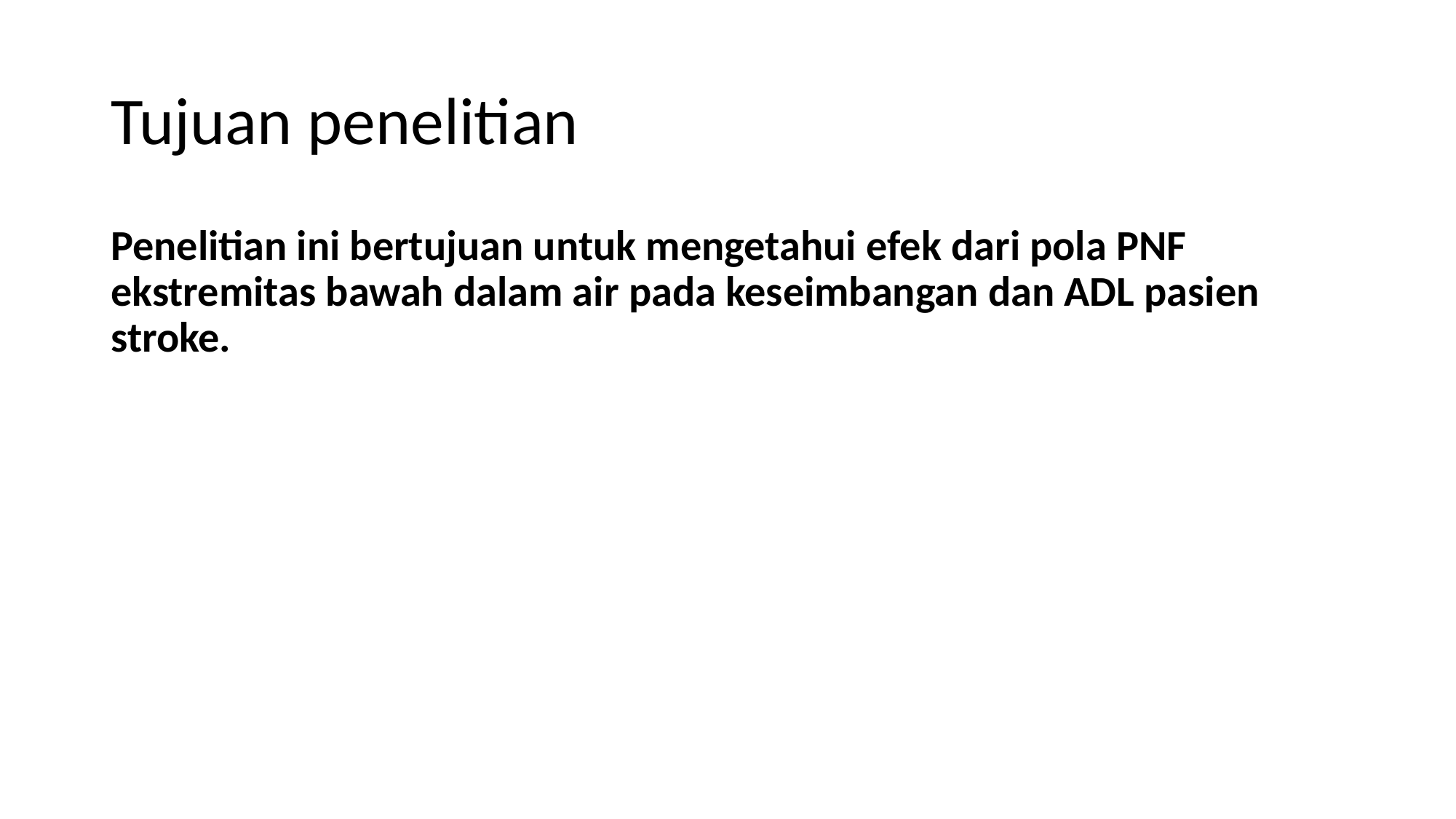

# Tujuan penelitian
Penelitian ini bertujuan untuk mengetahui efek dari pola PNF ekstremitas bawah dalam air pada keseimbangan dan ADL pasien stroke.